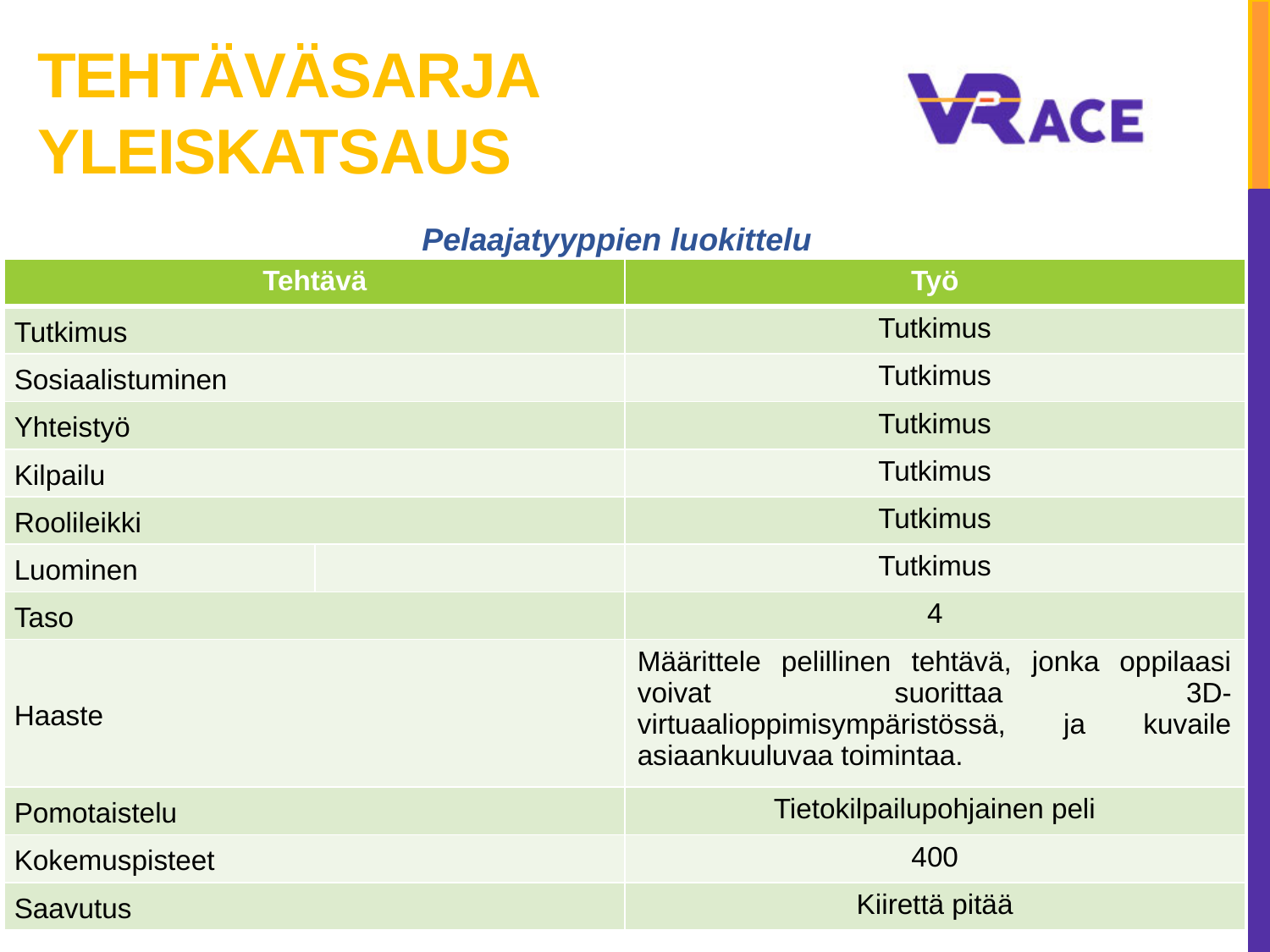

# TEHTÄVÄSARJA YLEISKATSAUS
Pelaajatyyppien luokittelu
| Tehtävä |  | Työ |
| --- | --- | --- |
| Tutkimus |  | Tutkimus |
| Sosiaalistuminen |  | Tutkimus |
| Yhteistyö |  | Tutkimus |
| Kilpailu |  | Tutkimus |
| Roolileikki |  | Tutkimus |
| Luominen |  | Tutkimus |
| Taso |  | 4 |
| Haaste |  | Määrittele pelillinen tehtävä, jonka oppilaasi voivat suorittaa 3D-virtuaalioppimisympäristössä, ja kuvaile asiaankuuluvaa toimintaa. |
| Pomotaistelu |  | Tietokilpailupohjainen peli |
| Kokemuspisteet |  | 400 |
| Saavutus |  | Kiirettä pitää |